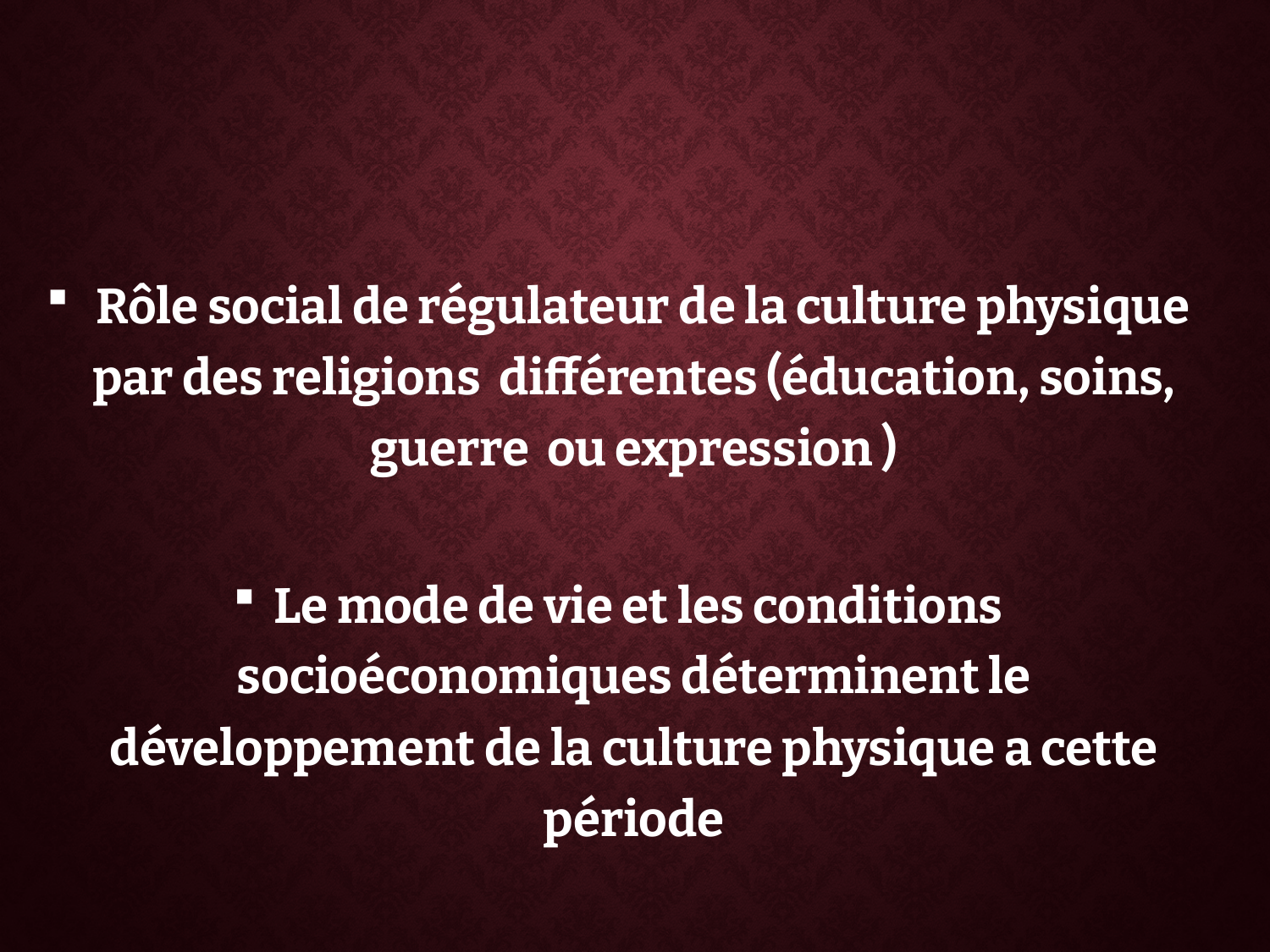

Rôle social de régulateur de la culture physique par des religions  différentes (éducation, soins, guerre  ou expression )

 Le mode de vie et les conditions socioéconomiques déterminent le développement de la culture physique a cette période